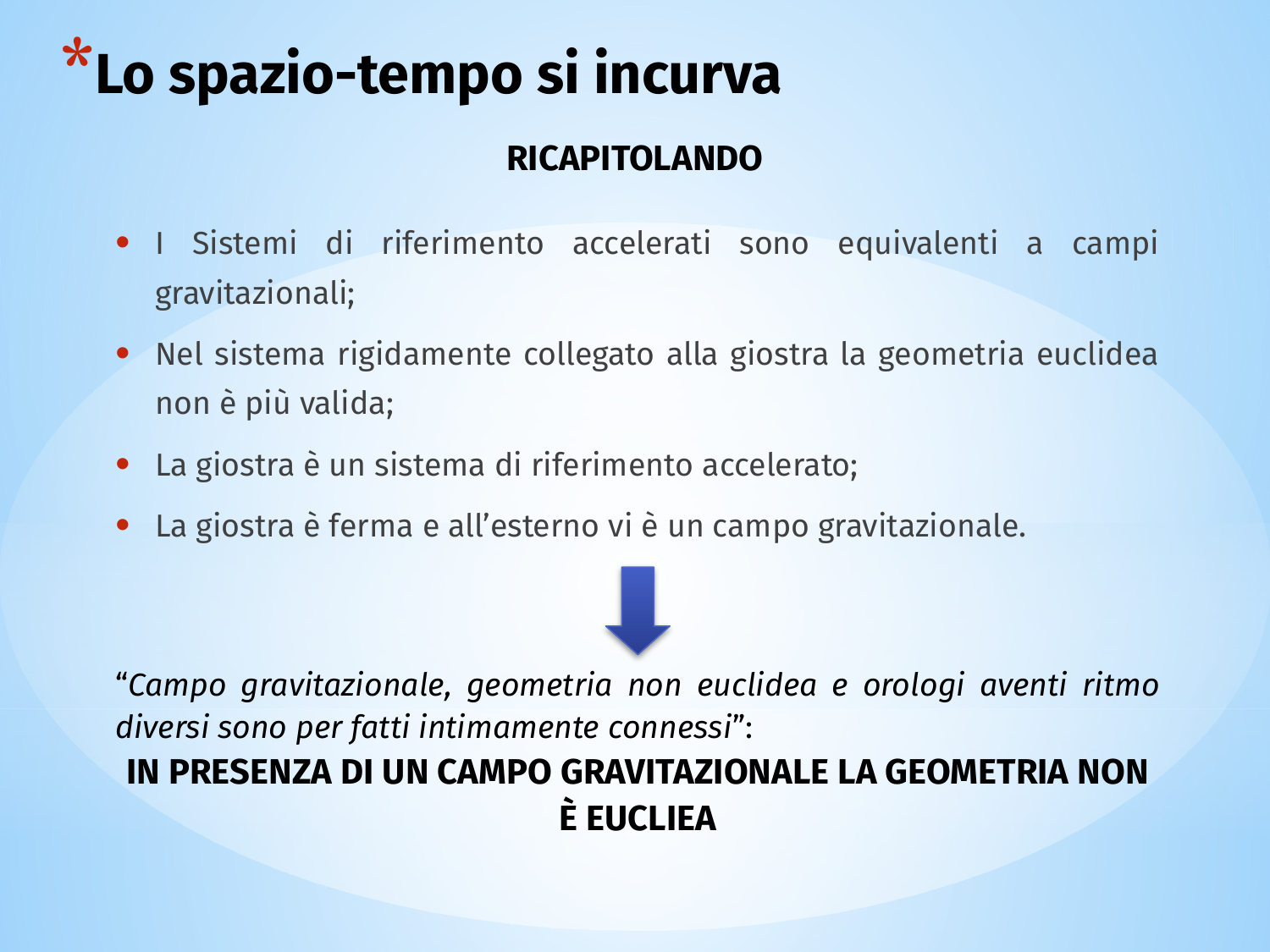

# Lo spazio-tempo si incurva
RICAPITOLANDO
I Sistemi di riferimento accelerati sono equivalenti a campi gravitazionali;
Nel sistema rigidamente collegato alla giostra la geometria euclidea non è più valida;
La giostra è un sistema di riferimento accelerato;
La giostra è ferma e all’esterno vi è un campo gravitazionale.

“Campo gravitazionale, geometria non euclidea e orologi aventi ritmo diversi sono per fatti intimamente connessi”:
IN PRESENZA DI UN CAMPO GRAVITAZIONALE LA GEOMETRIA NON È EUCLIEA